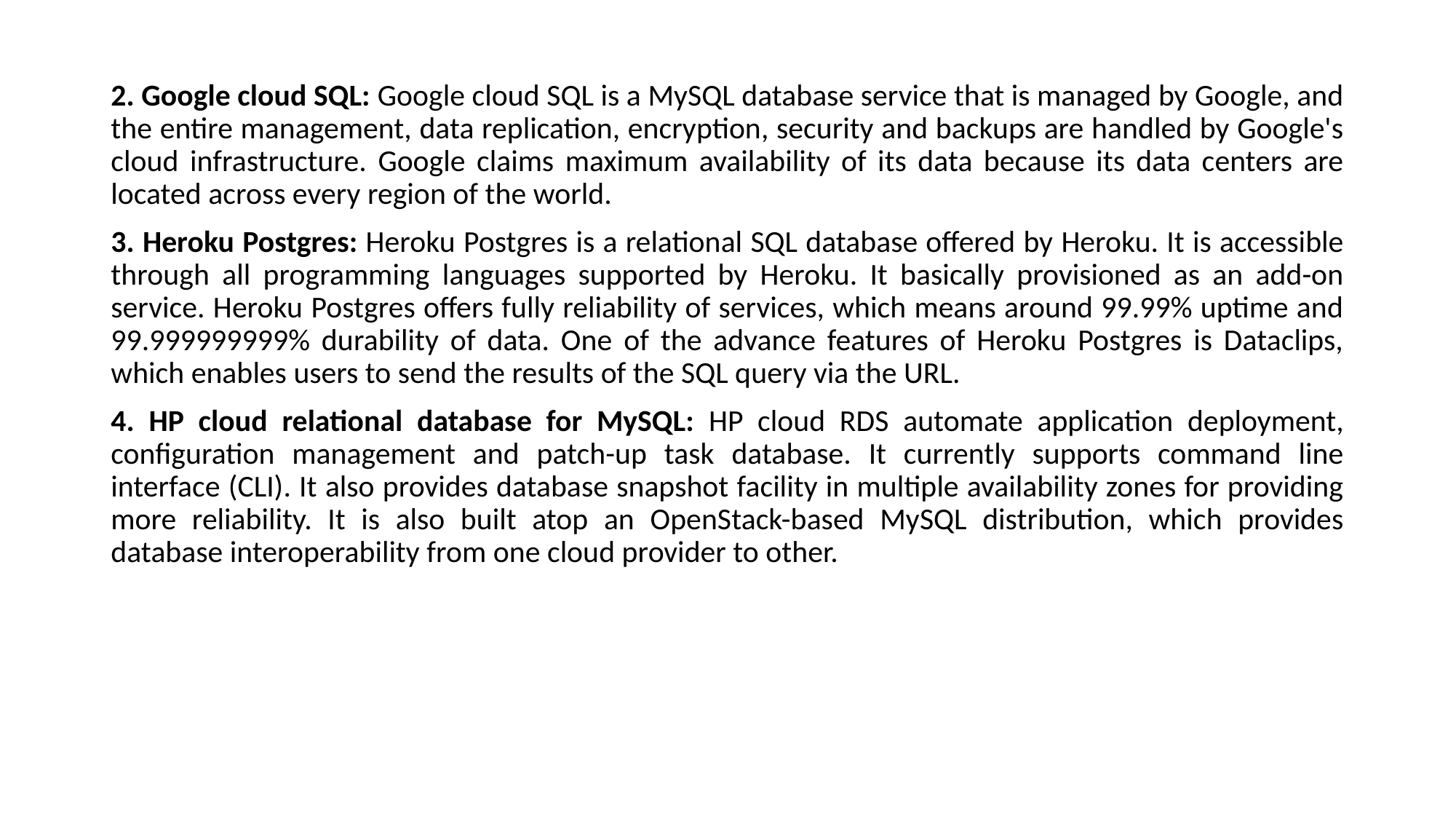

2. Google cloud SQL: Google cloud SQL is a MySQL database service that is managed by Google, and the entire management, data replication, encryption, security and backups are handled by Google's cloud infrastructure. Google claims maximum availability of its data because its data centers are located across every region of the world.
3. Heroku Postgres: Heroku Postgres is a relational SQL database offered by Heroku. It is accessible through all programming languages supported by Heroku. It basically provisioned as an add-on service. Heroku Postgres offers fully reliability of services, which means around 99.99% uptime and 99.999999999% durability of data. One of the advance features of Heroku Postgres is Dataclips, which enables users to send the results of the SQL query via the URL.
4. HP cloud relational database for MySQL: HP cloud RDS automate application deployment, configuration management and patch-up task database. It currently supports command line interface (CLI). It also provides database snapshot facility in multiple availability zones for providing more reliability. It is also built atop an OpenStack-based MySQL distribution, which provides database interoperability from one cloud provider to other.